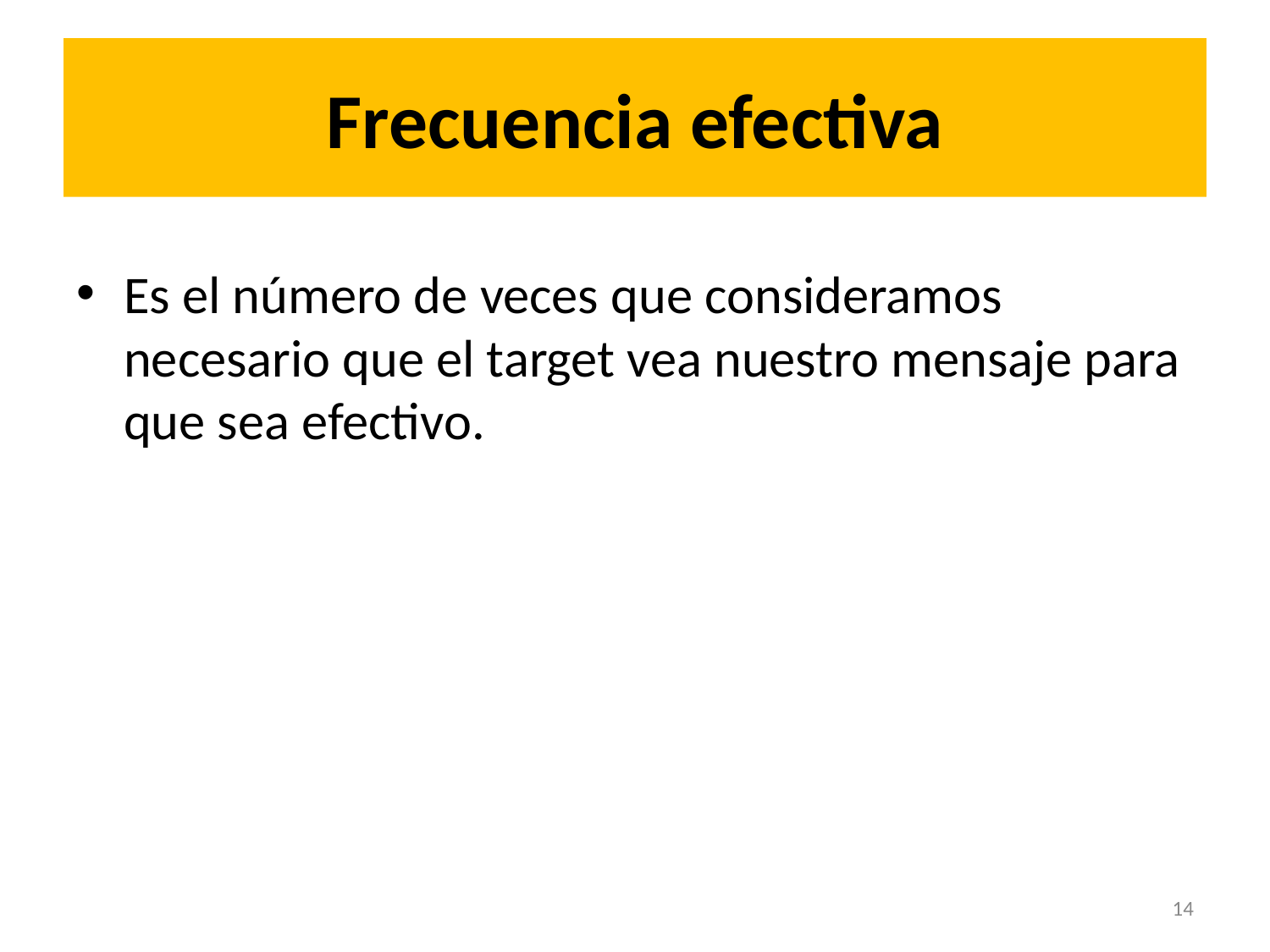

# Frecuencia efectiva
Es el número de veces que consideramos necesario que el target vea nuestro mensaje para que sea efectivo.
14